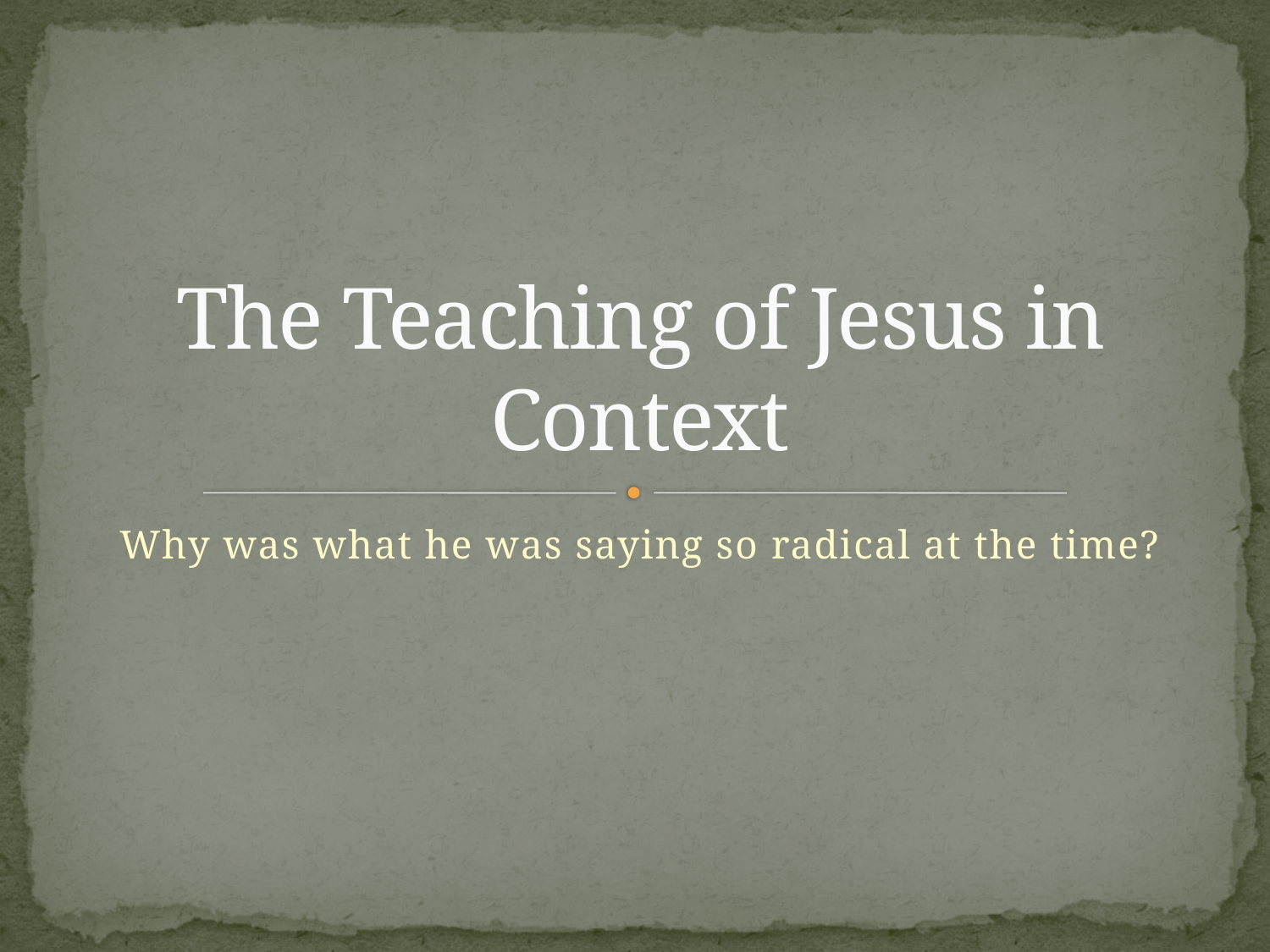

# The Teaching of Jesus in Context
Why was what he was saying so radical at the time?